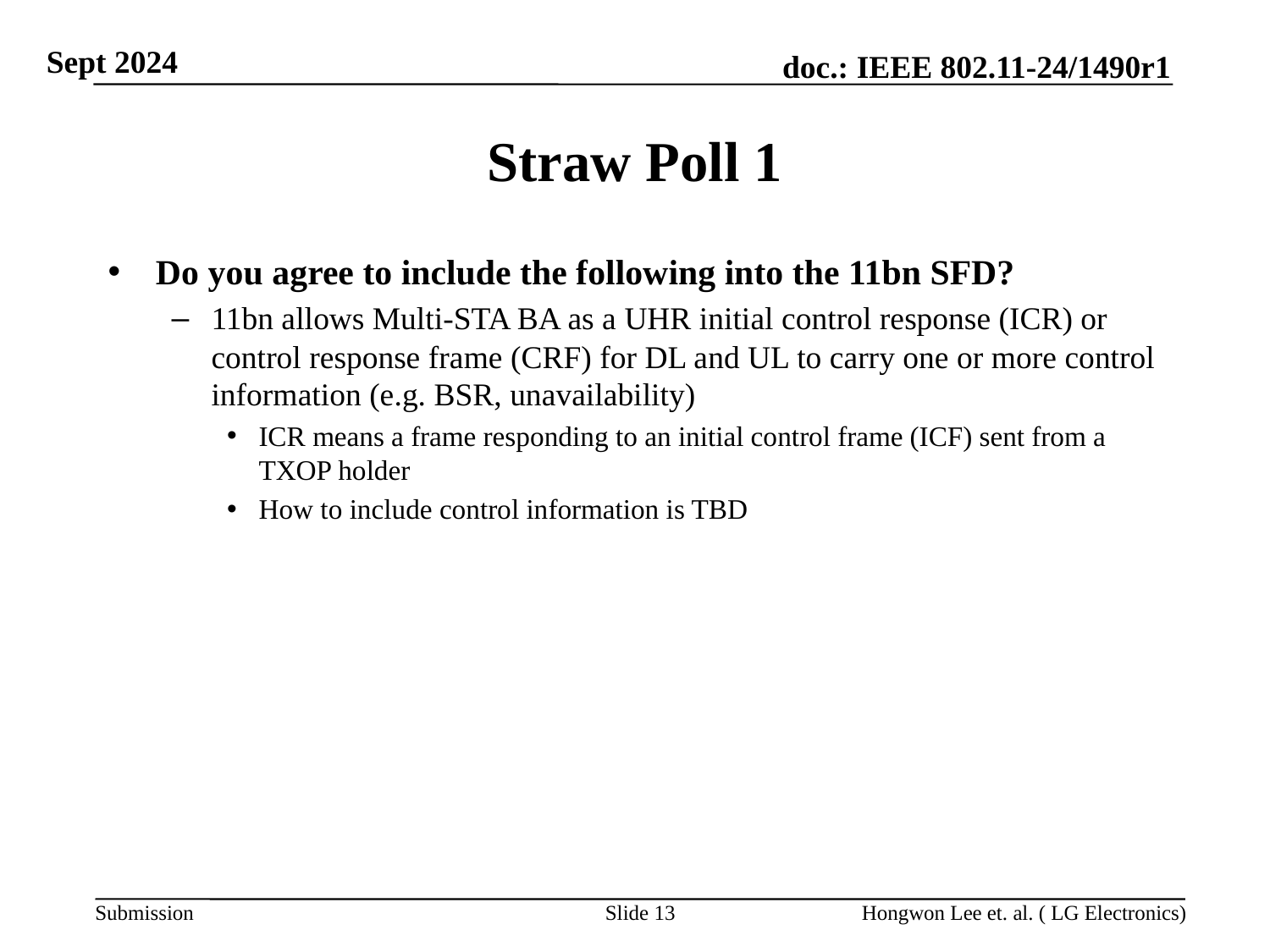

# Straw Poll 1
Do you agree to include the following into the 11bn SFD?
11bn allows Multi-STA BA as a UHR initial control response (ICR) or control response frame (CRF) for DL and UL to carry one or more control information (e.g. BSR, unavailability)
ICR means a frame responding to an initial control frame (ICF) sent from a TXOP holder
How to include control information is TBD

Slide 13
Hongwon Lee et. al. ( LG Electronics)